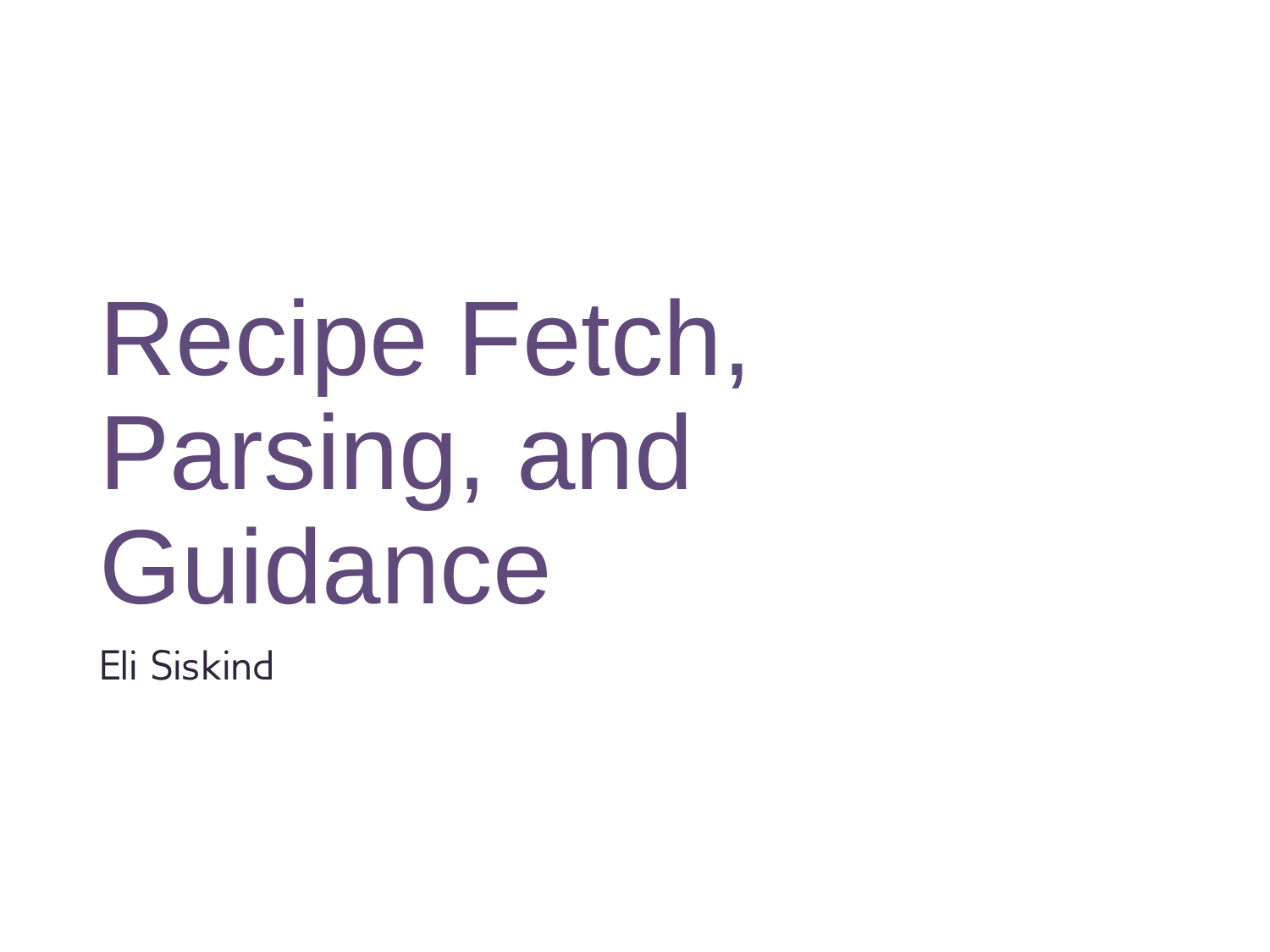

# Recipe Fetch, Parsing, and Guidance
Eli Siskind